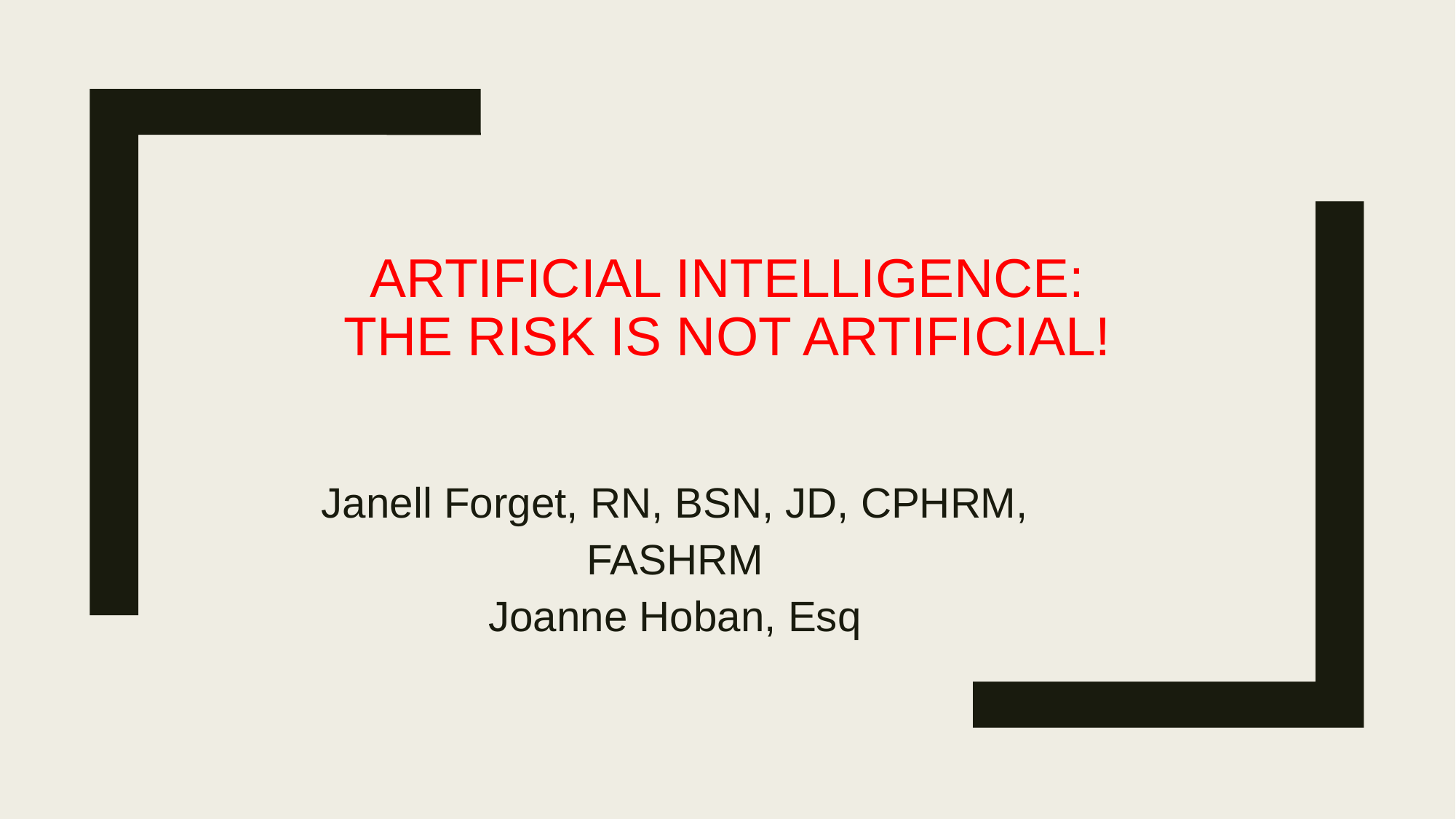

# Artificial Intelligence: The Risk is not artificial!
Janell Forget, RN, BSN, JD, CPHRM, FASHRM
Joanne Hoban, Esq